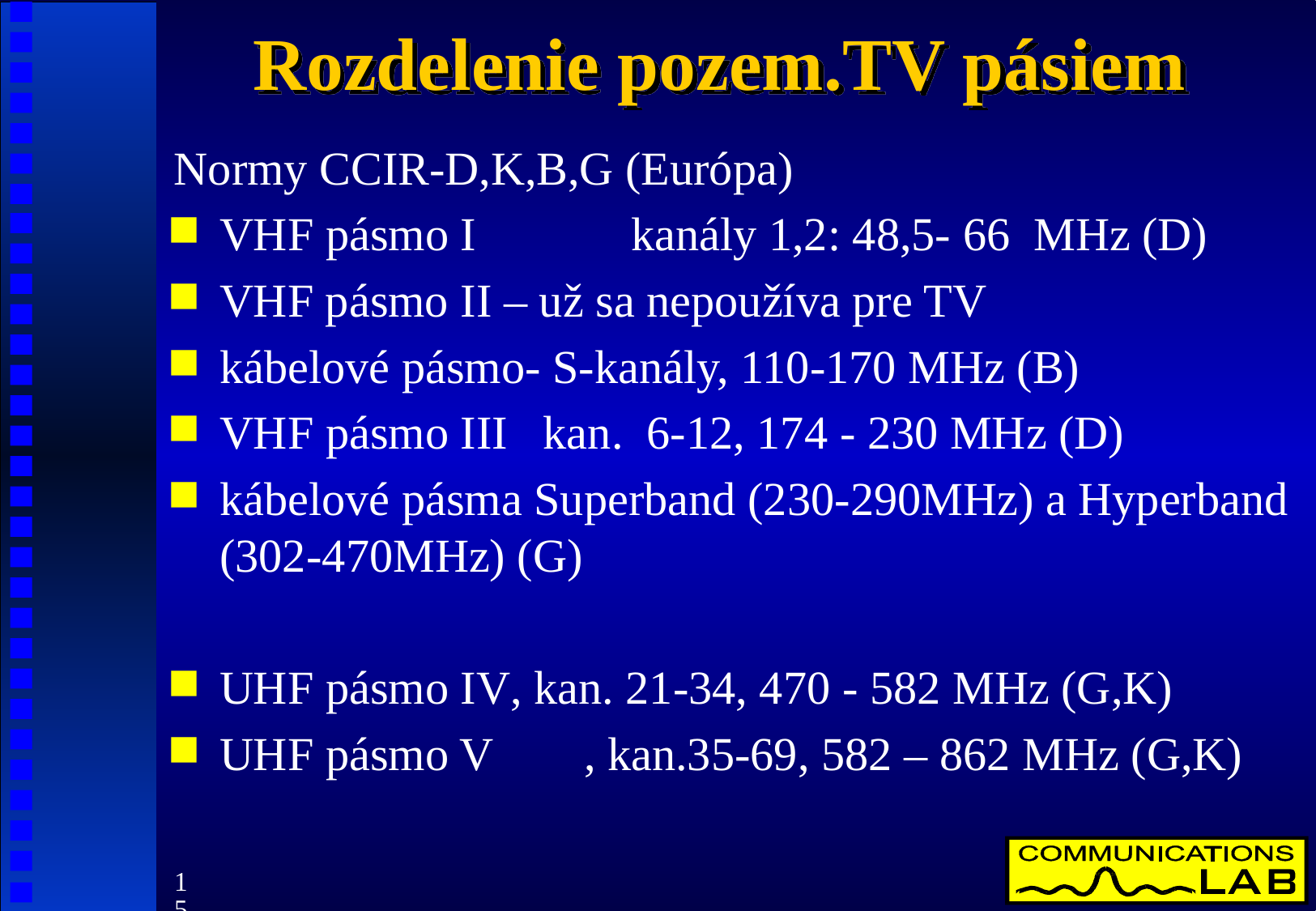

# Rozdelenie pozem.TV pásiem
Normy CCIR-D,K,B,G (Európa)
VHF pásmo I	    kanály 1,2: 48,5- 66  MHz (D)
VHF pásmo II – už sa nepoužíva pre TV
kábelové pásmo- S-kanály, 110-170 MHz (B)
VHF pásmo III   kan.  6-12, 174 - 230 MHz (D)
kábelové pásma Superband (230-290MHz) a Hyperband (302-470MHz) (G)

UHF pásmo IV, kan. 21-34, 470 - 582 MHz (G,K)
UHF pásmo V	, kan.35-69, 582 – 862 MHz (G,K)
15